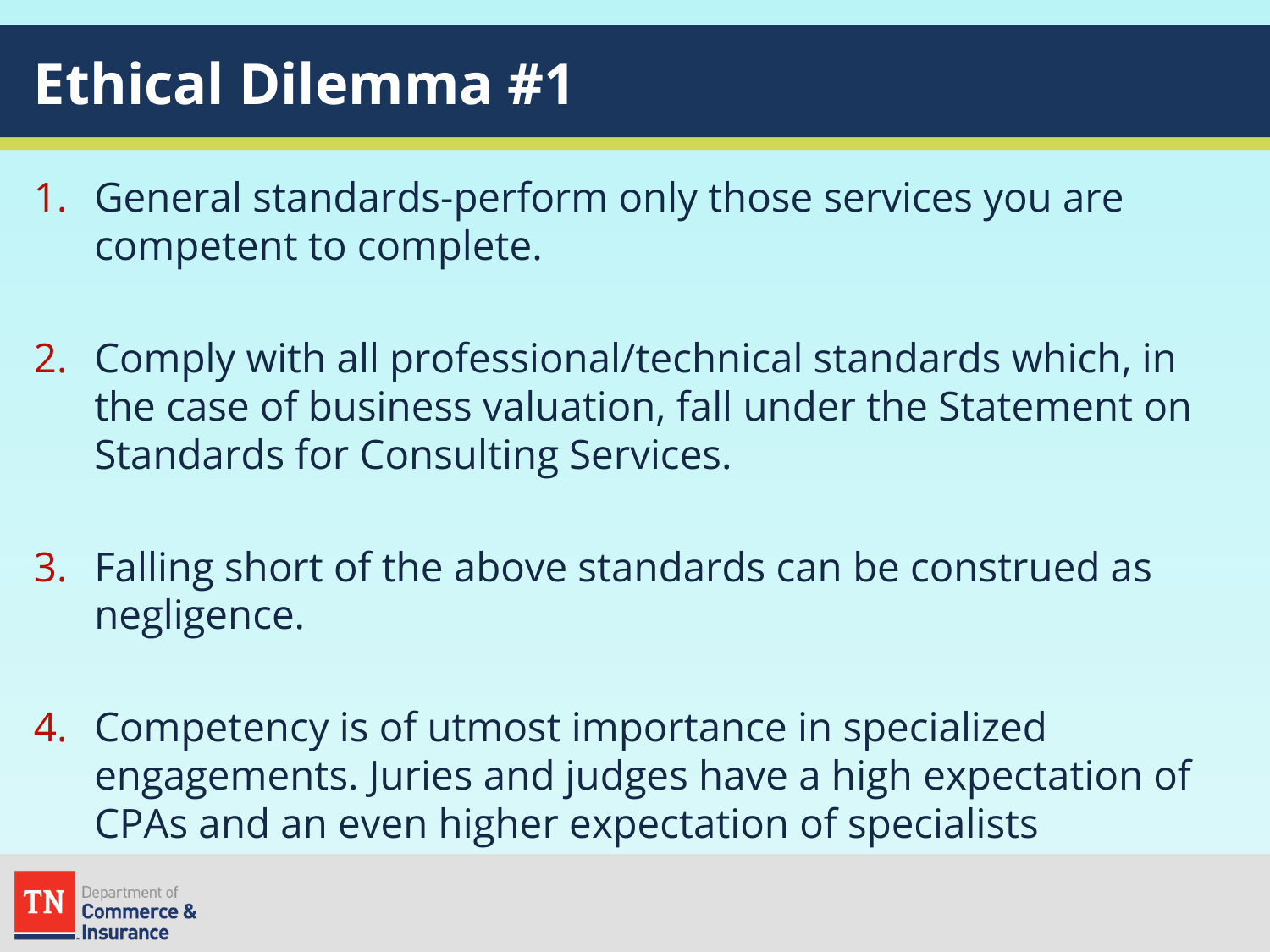

# Ethical Dilemma #1
General standards-perform only those services you are competent to complete.

Comply with all professional/technical standards which, in the case of business valuation, fall under the Statement on Standards for Consulting Services.

Falling short of the above standards can be construed as negligence.

Competency is of utmost importance in specialized engagements. Juries and judges have a high expectation of CPAs and an even higher expectation of specialists